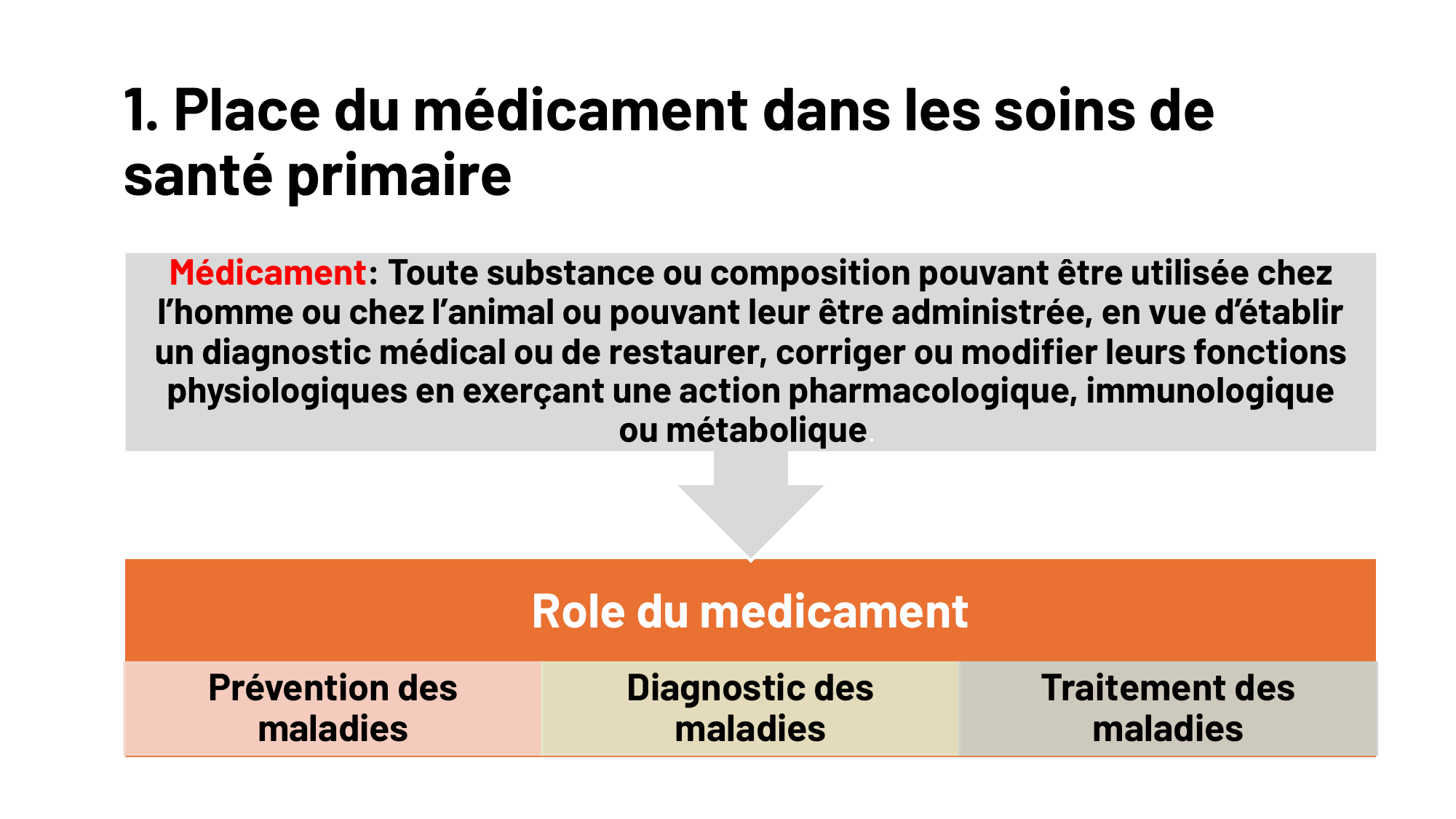

# 1. Place du médicament dans les soins de santé primaire
Role du medicament
Prévention des maladies
Diagnostic des maladies
Traitement des maladies
Médicament: Toute substance ou composition pouvant être utilisée chez l’homme ou chez l’animal ou pouvant leur être administrée, en vue d’établir un diagnostic médical ou de restaurer, corriger ou modifier leurs fonctions physiologiques en exerçant une action pharmacologique, immunologique ou métabolique.

3